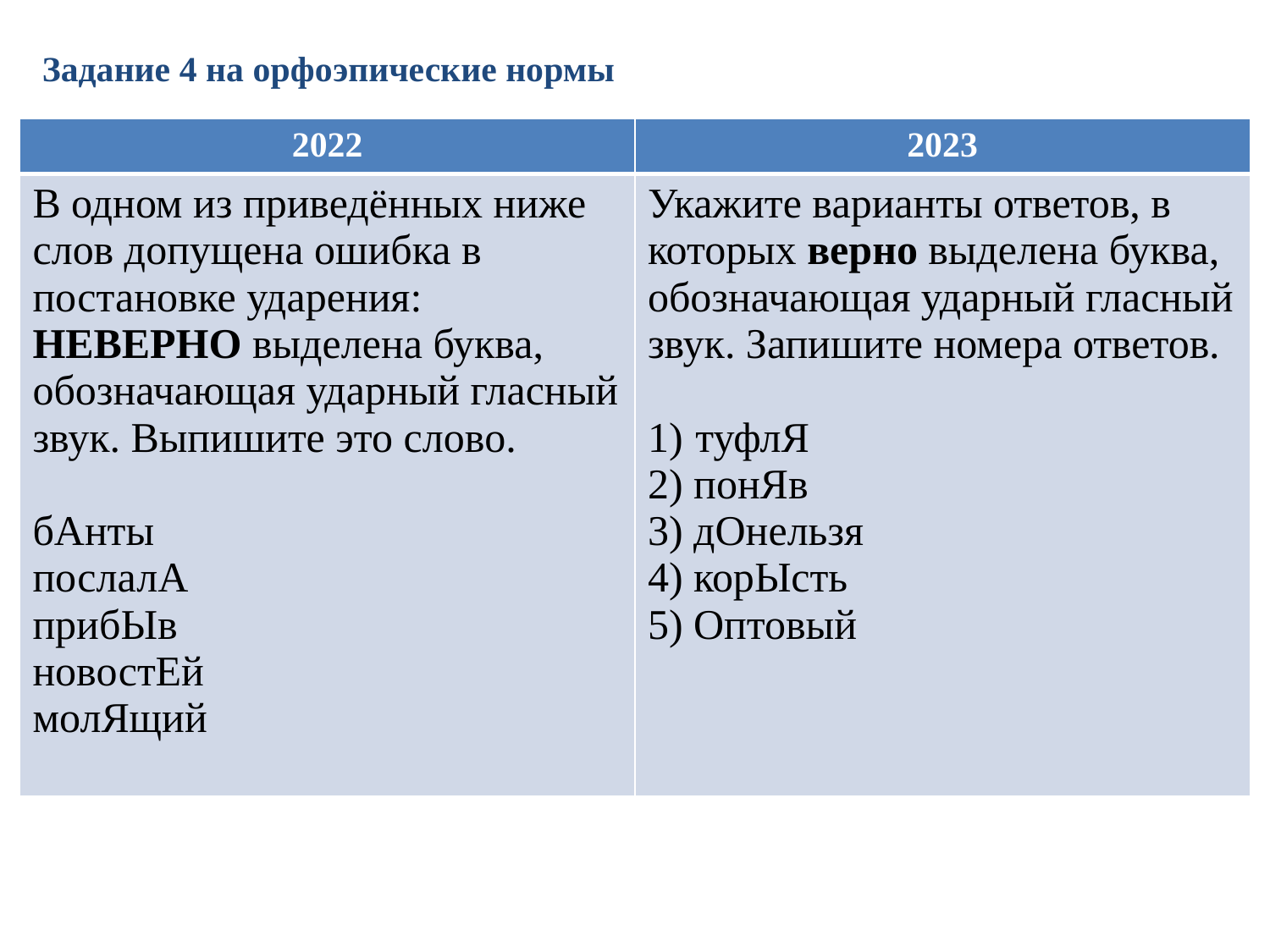

Задание 4 на орфоэпические нормы
| 2022 | 2023 |
| --- | --- |
| В одном из приведённых ниже слов допущена ошибка в постановке ударения: НЕВЕРНО выделена буква, обозначающая ударный гласный звук. Выпишите это слово. бАнты послалА прибЫв новостЕй молЯщий | Укажите варианты ответов, в которых верно выделена буква, обозначающая ударный гласный звук. Запишите номера ответов. туфлЯ 2) понЯв 3) дОнельзя 4) корЫсть 5) Оптовый |